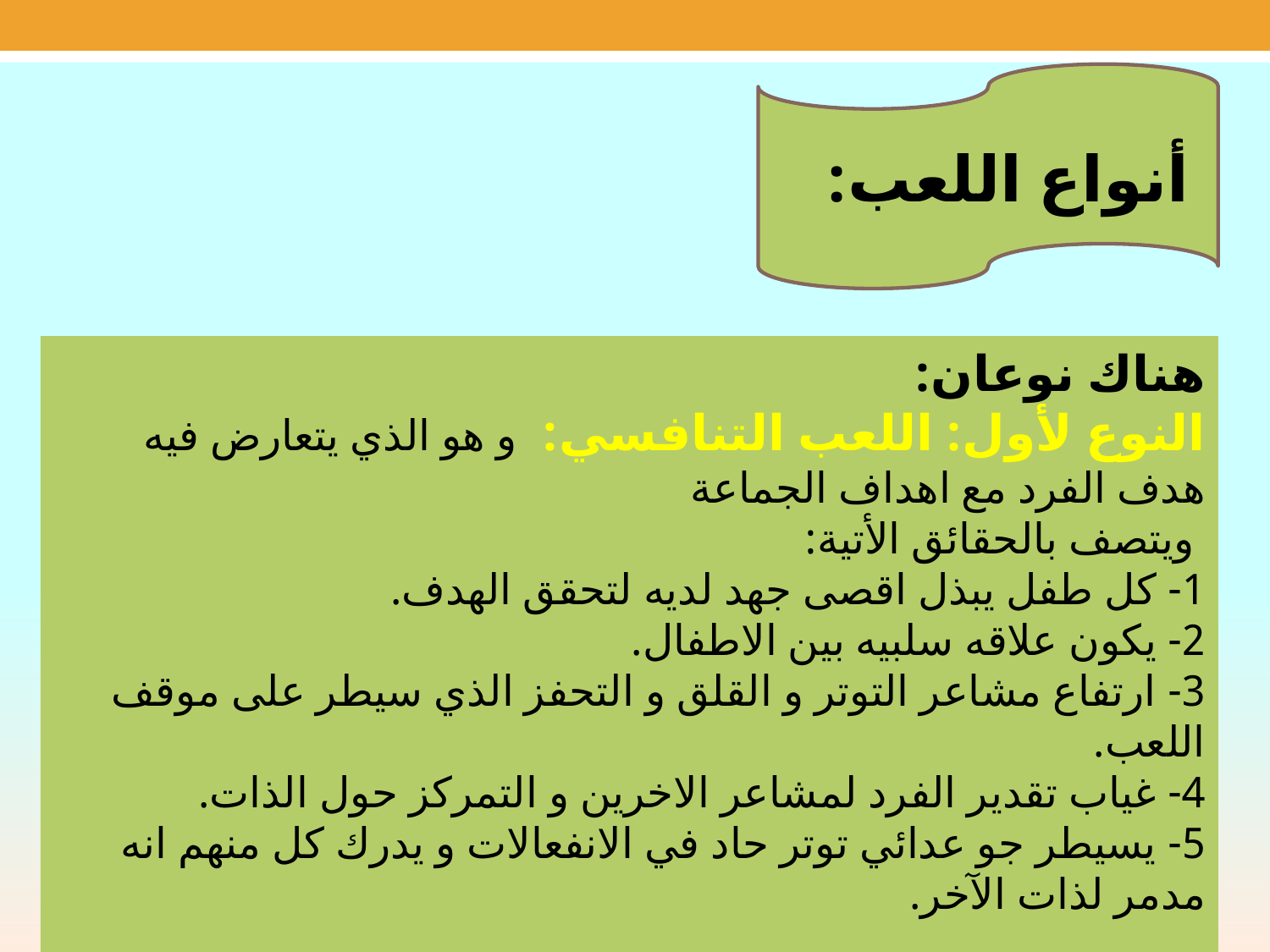

أنواع اللعب:

هناك نوعان:
النوع لأول: اللعب التنافسي:  و هو الذي يتعارض فيه هدف الفرد مع اهداف الجماعة
 ويتصف بالحقائق الأتية:
1- كل طفل يبذل اقصى جهد لديه لتحقق الهدف.
2- يكون علاقه سلبيه بين الاطفال.
3- ارتفاع مشاعر التوتر و القلق و التحفز الذي سيطر على موقف اللعب.
4- غياب تقدير الفرد لمشاعر الاخرين و التمركز حول الذات.
5- يسيطر جو عدائي توتر حاد في الانفعالات و يدرك كل منهم انه مدمر لذات الآخر.